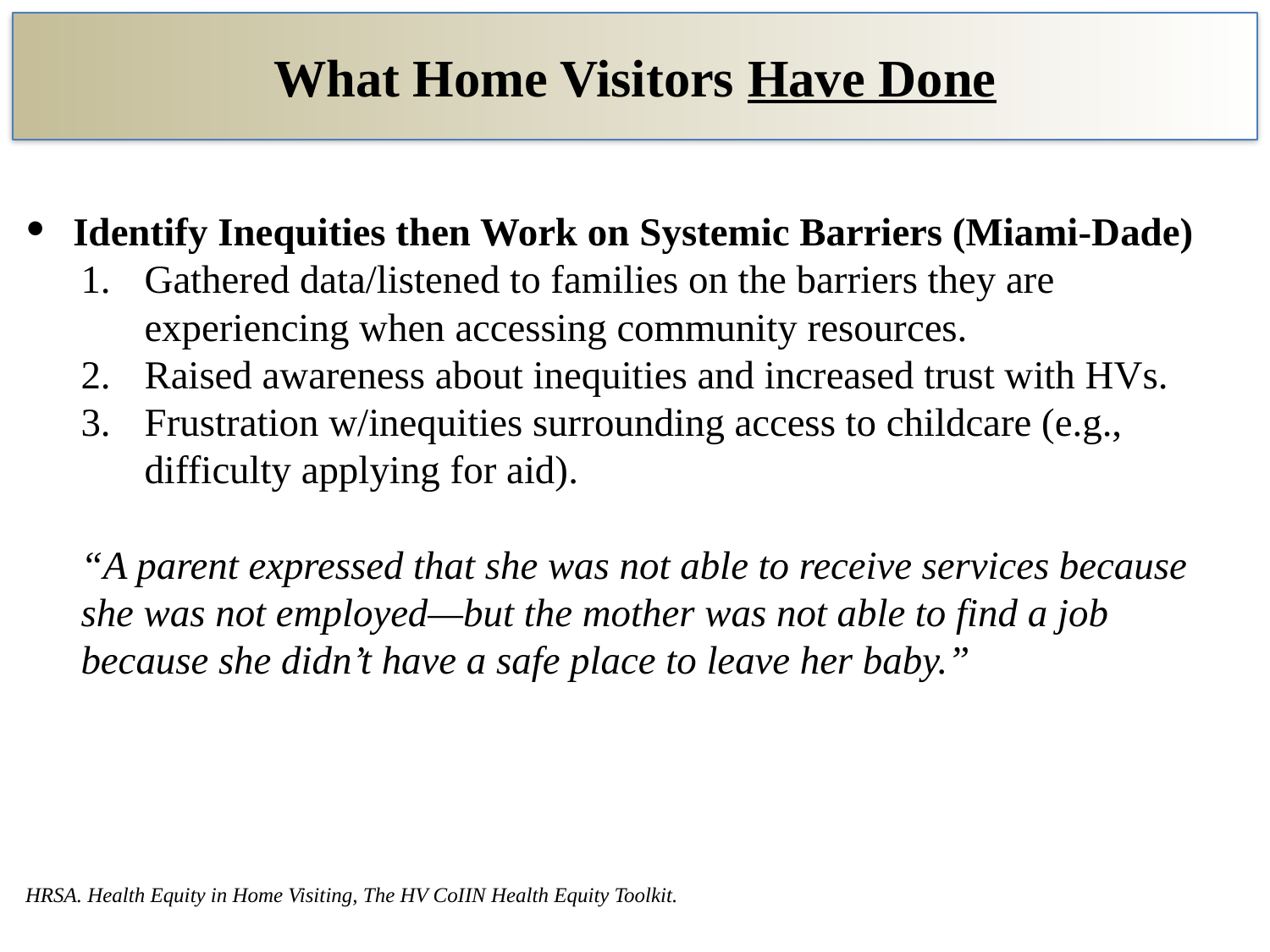

# What Home Visitors Have Done

Identify Inequities then Work on Systemic Barriers (Miami-Dade)
Gathered data/listened to families on the barriers they are experiencing when accessing community resources.
Raised awareness about inequities and increased trust with HVs.
Frustration w/inequities surrounding access to childcare (e.g., difficulty applying for aid).

“A parent expressed that she was not able to receive services because she was not employed—but the mother was not able to find a job because she didn’t have a safe place to leave her baby.”

HRSA. Health Equity in Home Visiting, The HV CoIIN Health Equity Toolkit.